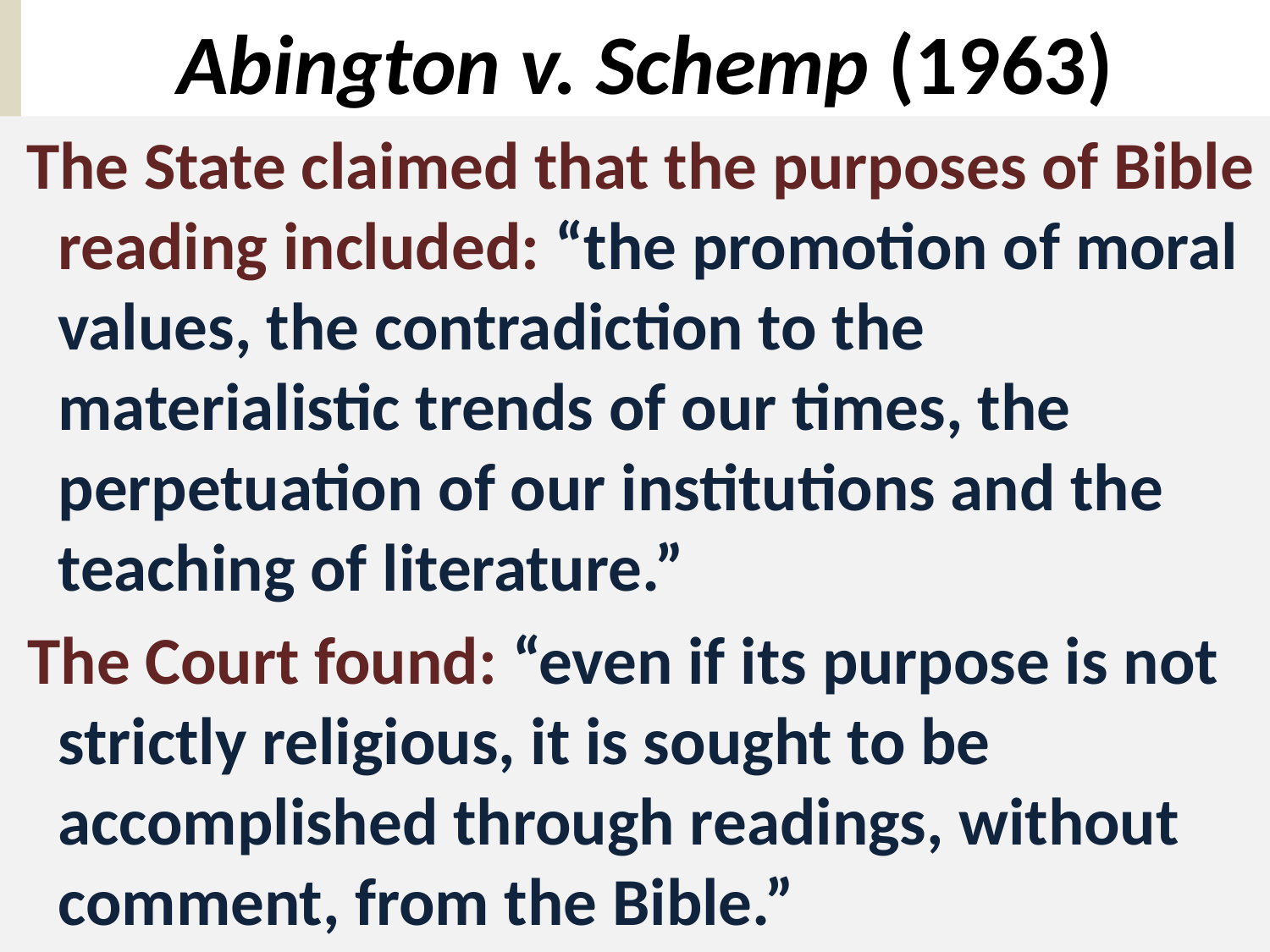

# Abington v. Schemp (1963)
 The State claimed that the purposes of Bible reading included: “the promotion of moral values, the contradiction to the materialistic trends of our times, the perpetuation of our institutions and the teaching of literature.”
 The Court found: “even if its purpose is not strictly religious, it is sought to be accomplished through readings, without comment, from the Bible.”